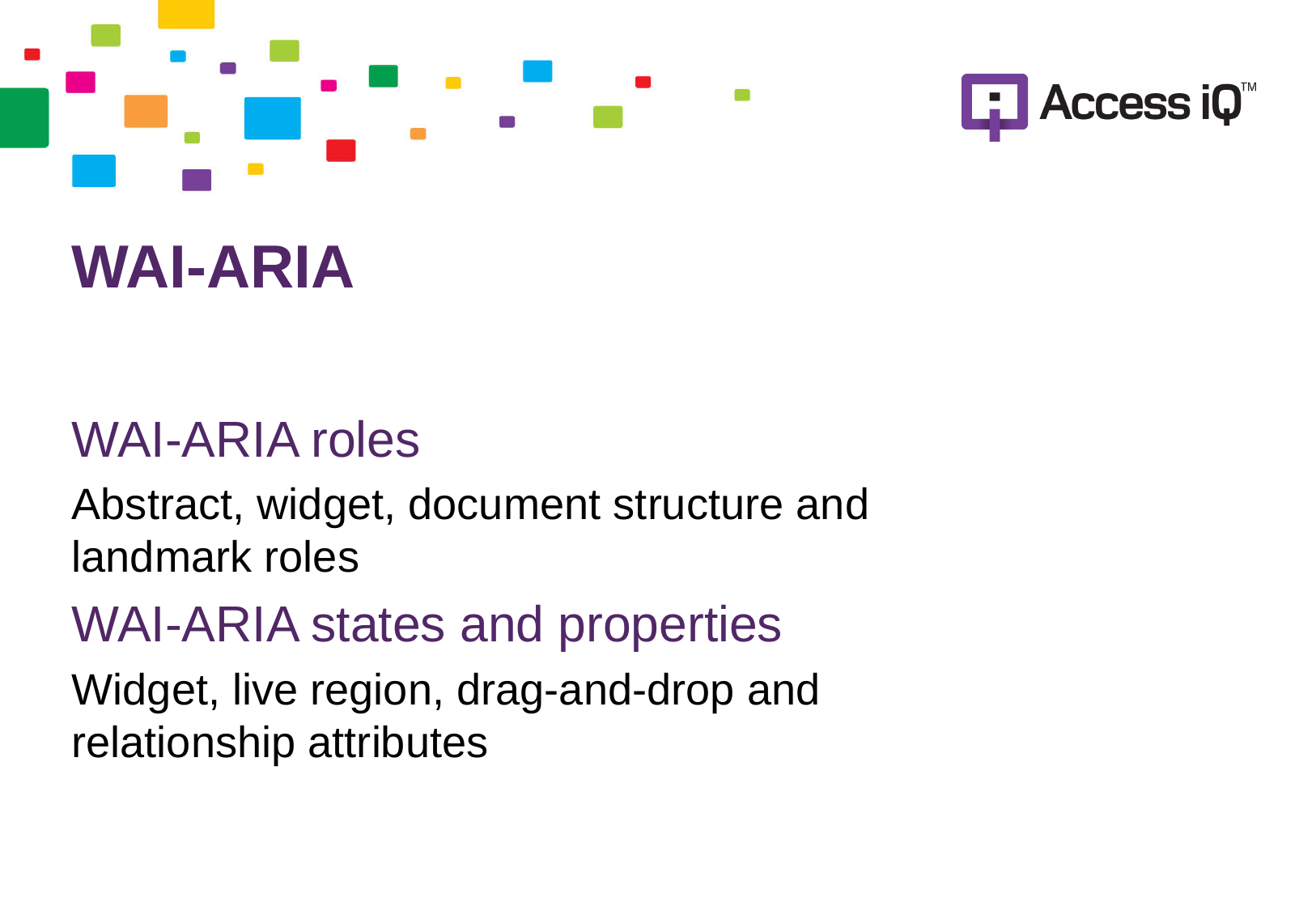

# WAI-ARIA
WAI-ARIA roles
Abstract, widget, document structure and landmark roles
WAI-ARIA states and properties
Widget, live region, drag-and-drop and relationship attributes